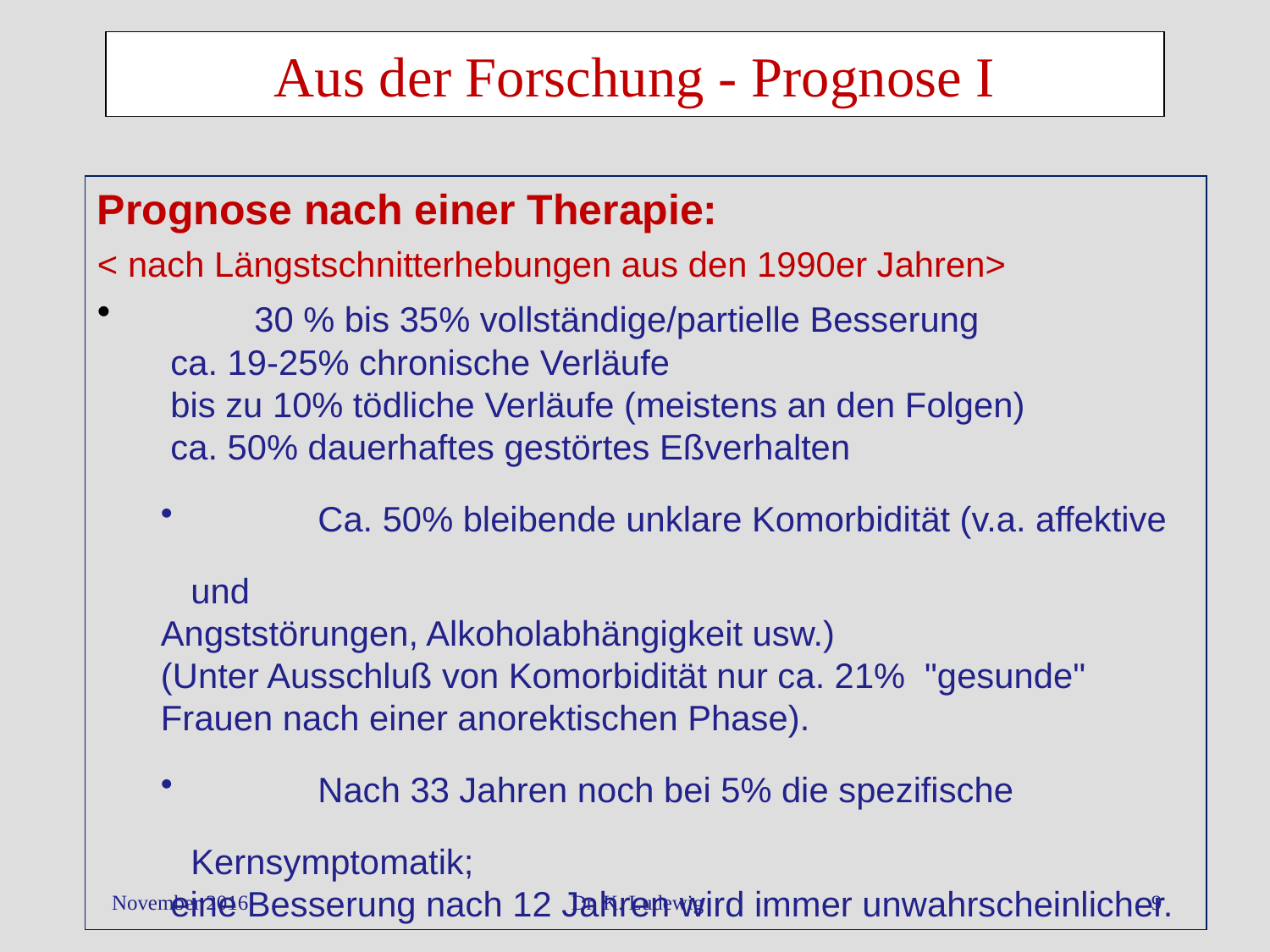

Aus der Forschung - Prognose I
Prognose nach einer Therapie:
< nach Längstschnitterhebungen aus den 1990er Jahren>
  	30 % bis 35% vollständige/partielle Besserung
 ca. 19-25% chronische Verläufe
 bis zu 10% tödliche Verläufe (meistens an den Folgen)
 ca. 50% dauerhaftes gestörtes Eßverhalten
  	Ca. 50% bleibende unklare Komorbidität (v.a. affektive und
Angststörungen, Alkoholabhängigkeit usw.)
(Unter Ausschluß von Komorbidität nur ca. 21%  "gesunde" Frauen nach einer anorektischen Phase).
 	Nach 33 Jahren noch bei 5% die spezifische Kernsymptomatik;
 eine Besserung nach 12 Jahren wird immer unwahrscheinlicher.
November 2016
Dr. K. Ludewig
9